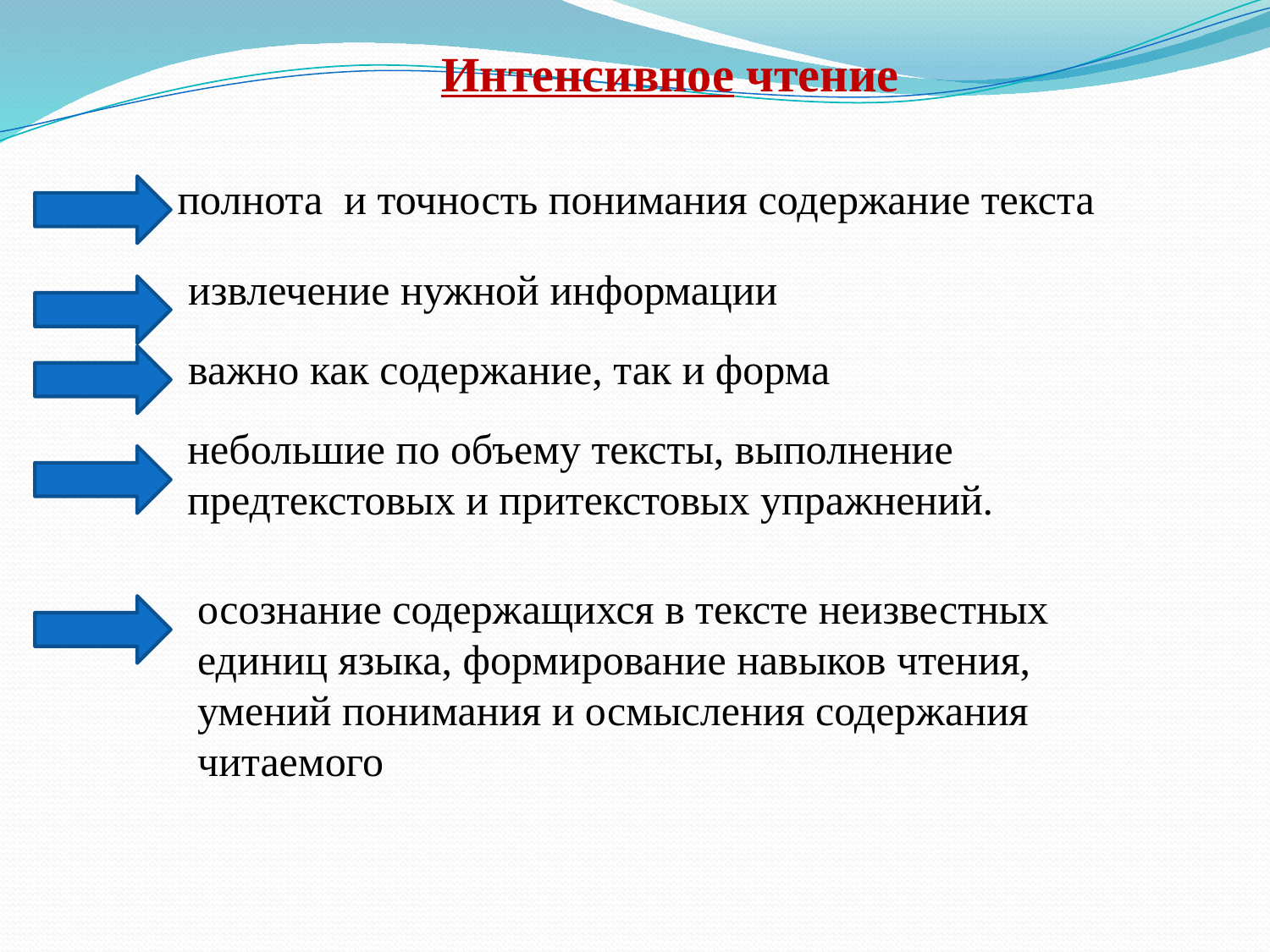

Интенсивное чтение
полнота  и точность понимания содержание текста

 извлечение нужной информации

 важно как содержание, так и форма

небольшие по объему тексты, выполнение предтекстовых и притекстовых упражнений.

осознание содержащихся в тексте неизвестных единиц языка, формирование навыков чтения, умений понимания и осмысления содержания читаемого